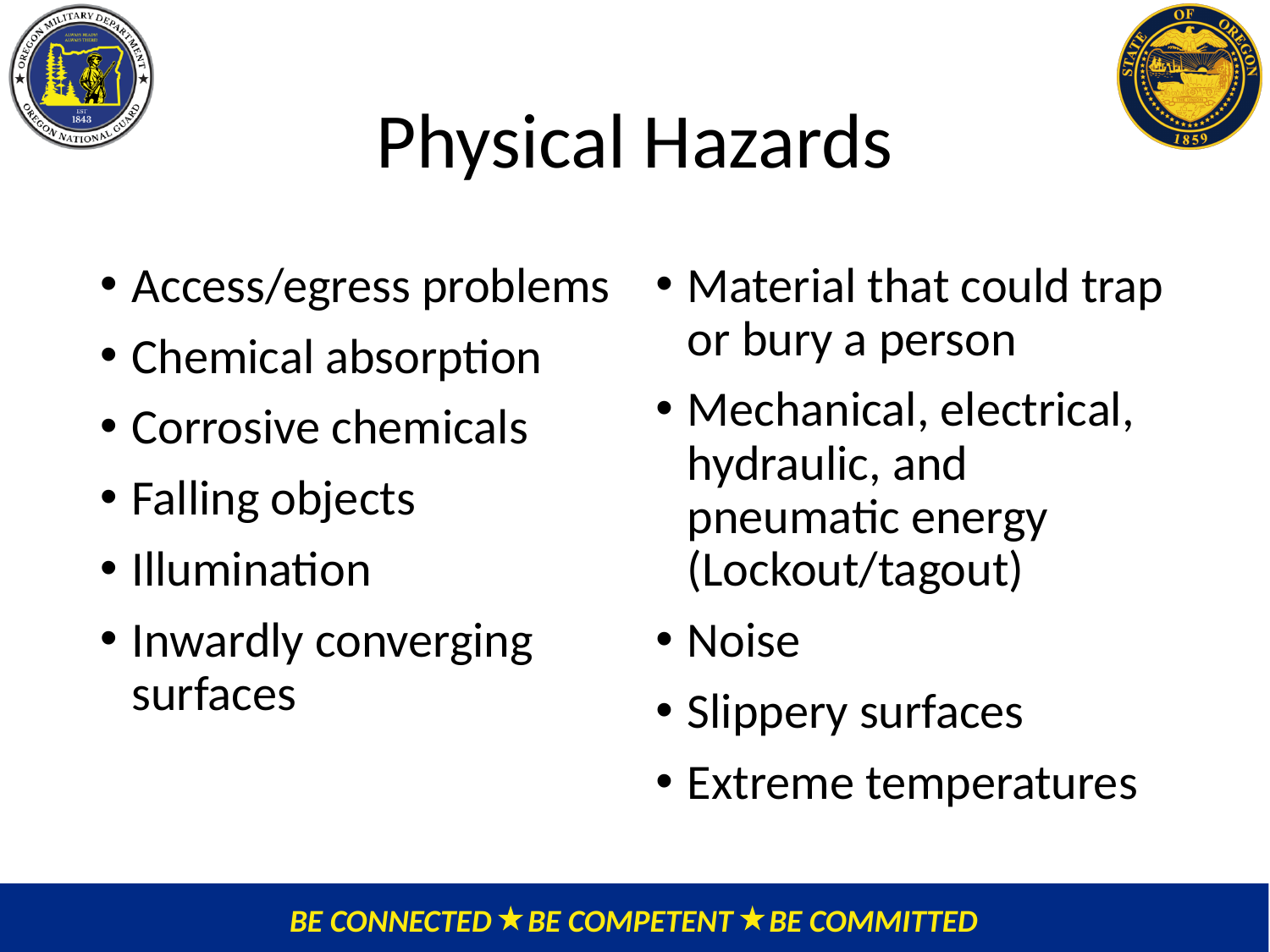

# Physical Hazards
Access/egress problems
Chemical absorption
Corrosive chemicals
Falling objects
Illumination
Inwardly converging surfaces

Material that could trap or bury a person
Mechanical, electrical, hydraulic, and pneumatic energy (Lockout/tagout)
Noise
Slippery surfaces
Extreme temperatures